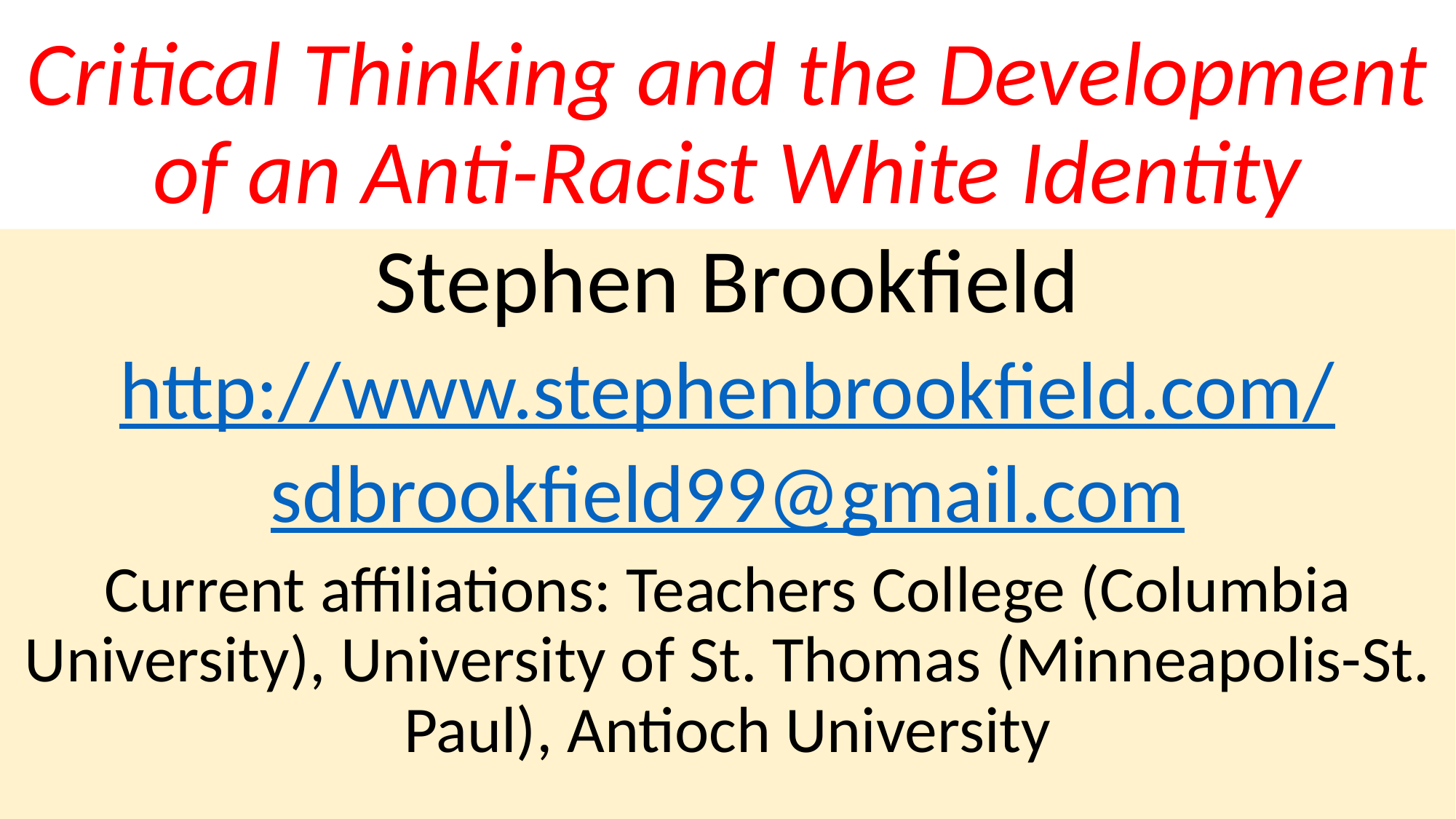

# Critical Thinking and the Development of an Anti-Racist White Identity
Stephen Brookfield
http://www.stephenbrookfield.com/
sdbrookfield99@gmail.com
Current affiliations: Teachers College (Columbia University), University of St. Thomas (Minneapolis-St. Paul), Antioch University